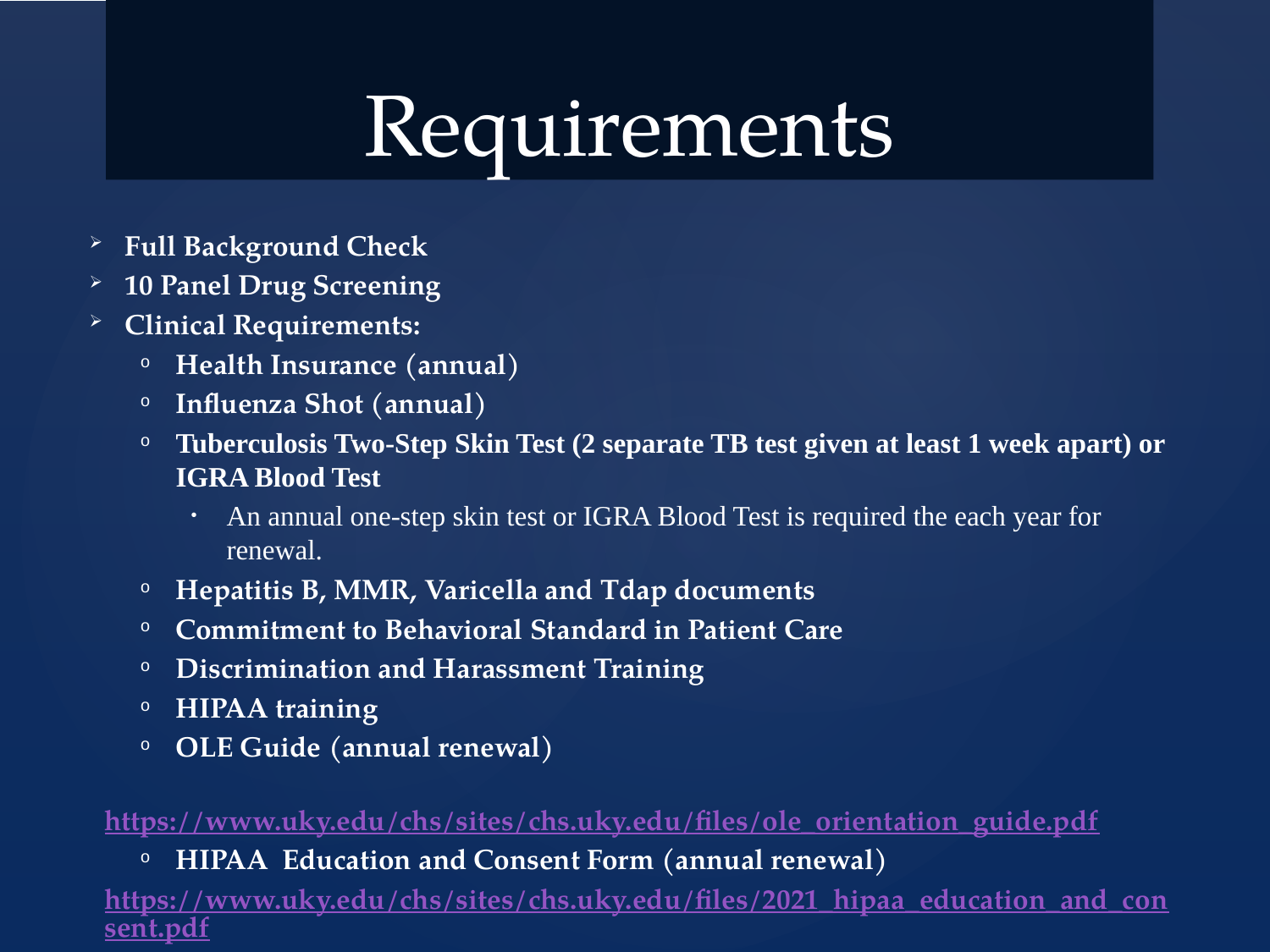

# Requirements
Full Background Check
10 Panel Drug Screening
Clinical Requirements:
Health Insurance (annual)
Influenza Shot (annual)
Tuberculosis Two-Step Skin Test (2 separate TB test given at least 1 week apart) or IGRA Blood Test
An annual one-step skin test or IGRA Blood Test is required the each year for renewal.
Hepatitis B, MMR, Varicella and Tdap documents
Commitment to Behavioral Standard in Patient Care
Discrimination and Harassment Training
HIPAA training
OLE Guide (annual renewal)
	https://www.uky.edu/chs/sites/chs.uky.edu/files/ole_orientation_guide.pdf
HIPAA  Education and Consent Form (annual renewal)
https://www.uky.edu/chs/sites/chs.uky.edu/files/2021_hipaa_education_and_consent.pdf